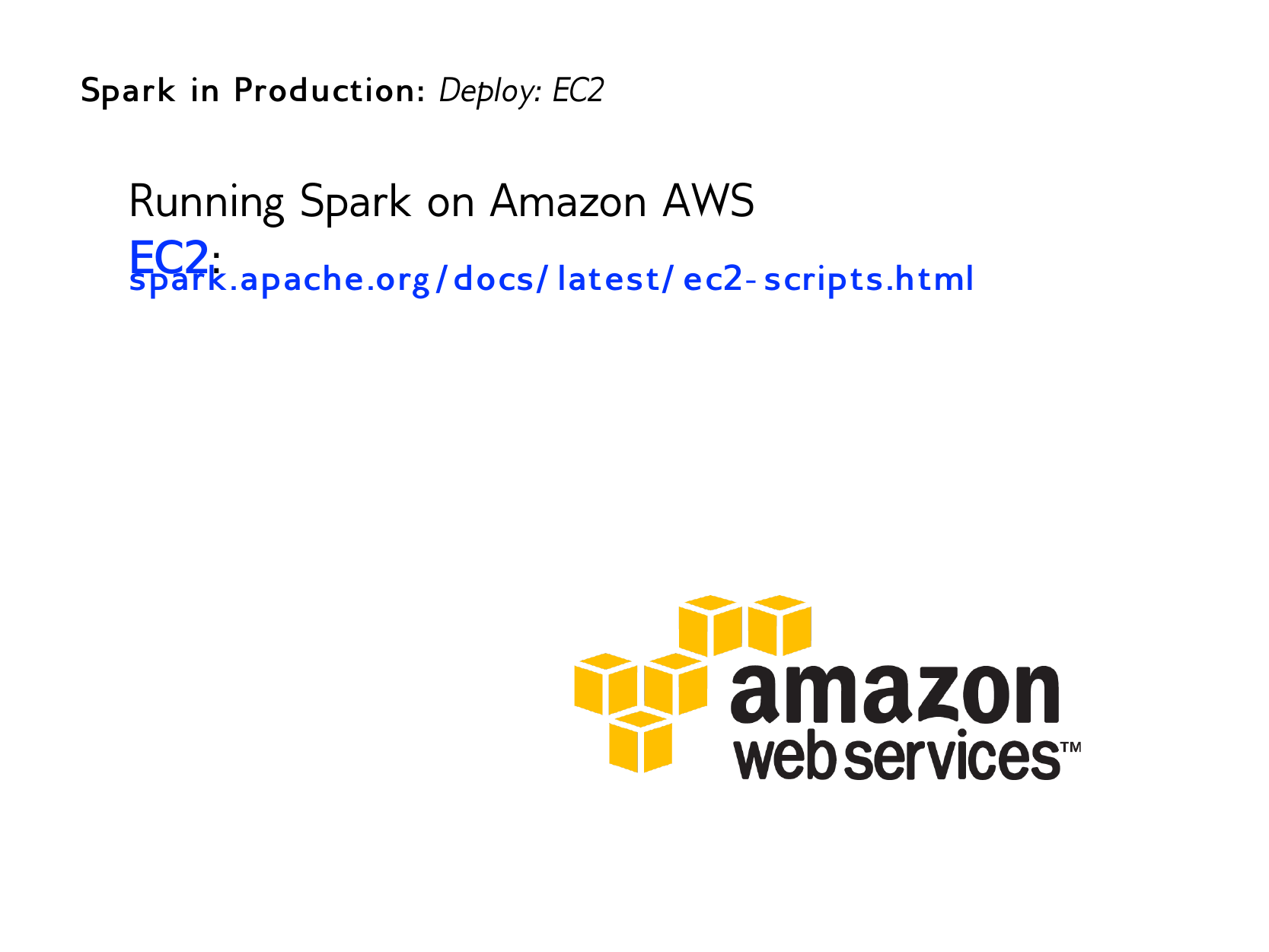

Spark in Production: Deploy: EC2
Running Spark on Amazon AWS EC2:
spark.apache.org/docs/latest/ec2-scripts.html